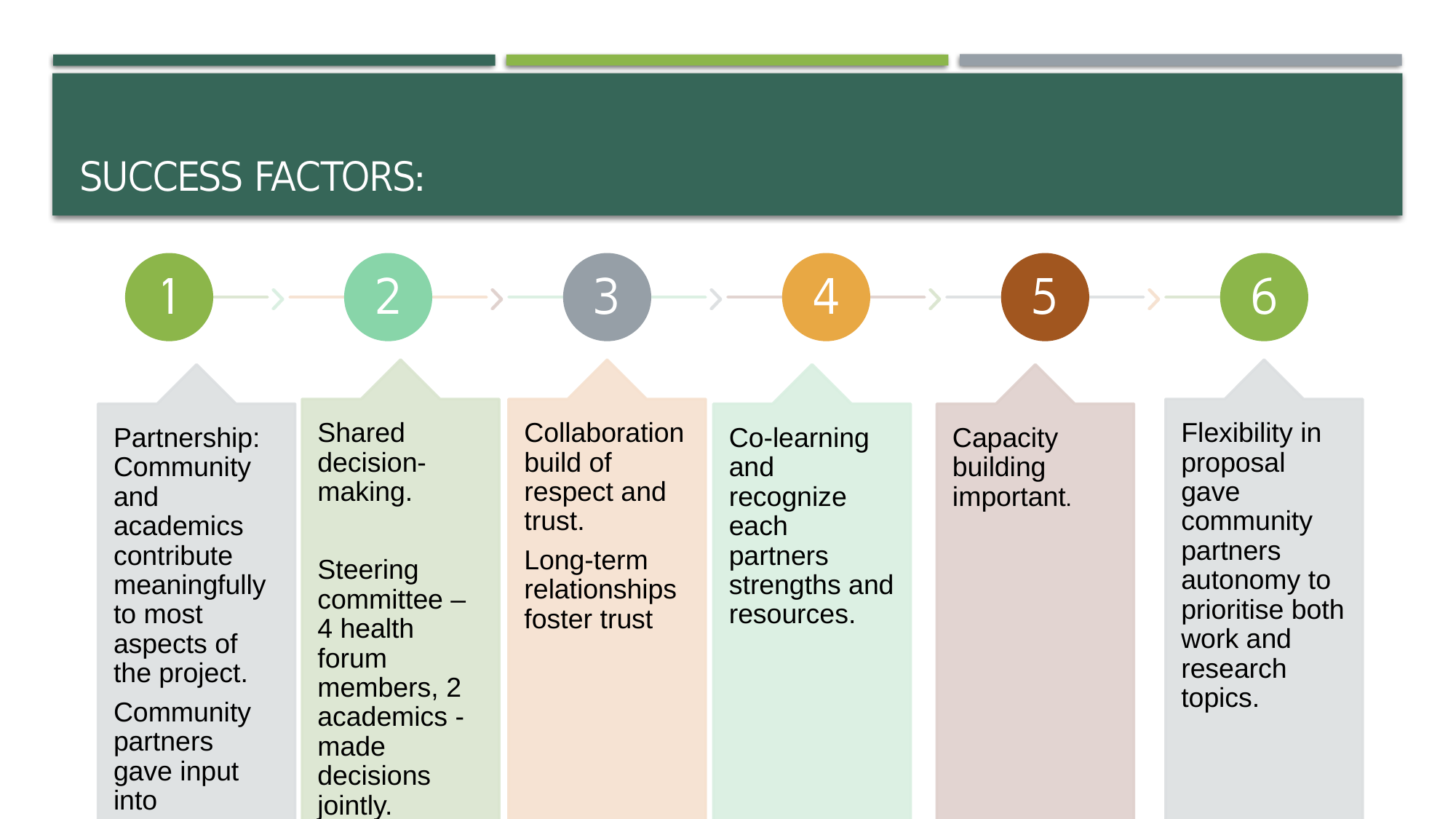

# SUCCESS FACTORS:
1
Partnership: Community and academics contribute meaningfully to most aspects of the project.
Community partners gave input into  proposal.
2
Shared decision-making.

Steering committee – 4 health forum members, 2 academics -  made decisions jointly.
3
Collaboration build of respect and trust.
Long-term relationships foster trust

4
Co-learning and recognize each partners strengths and resources.

5
Capacity building important.
6
Flexibility in proposal gave community partners autonomy to prioritise both work and research topics.